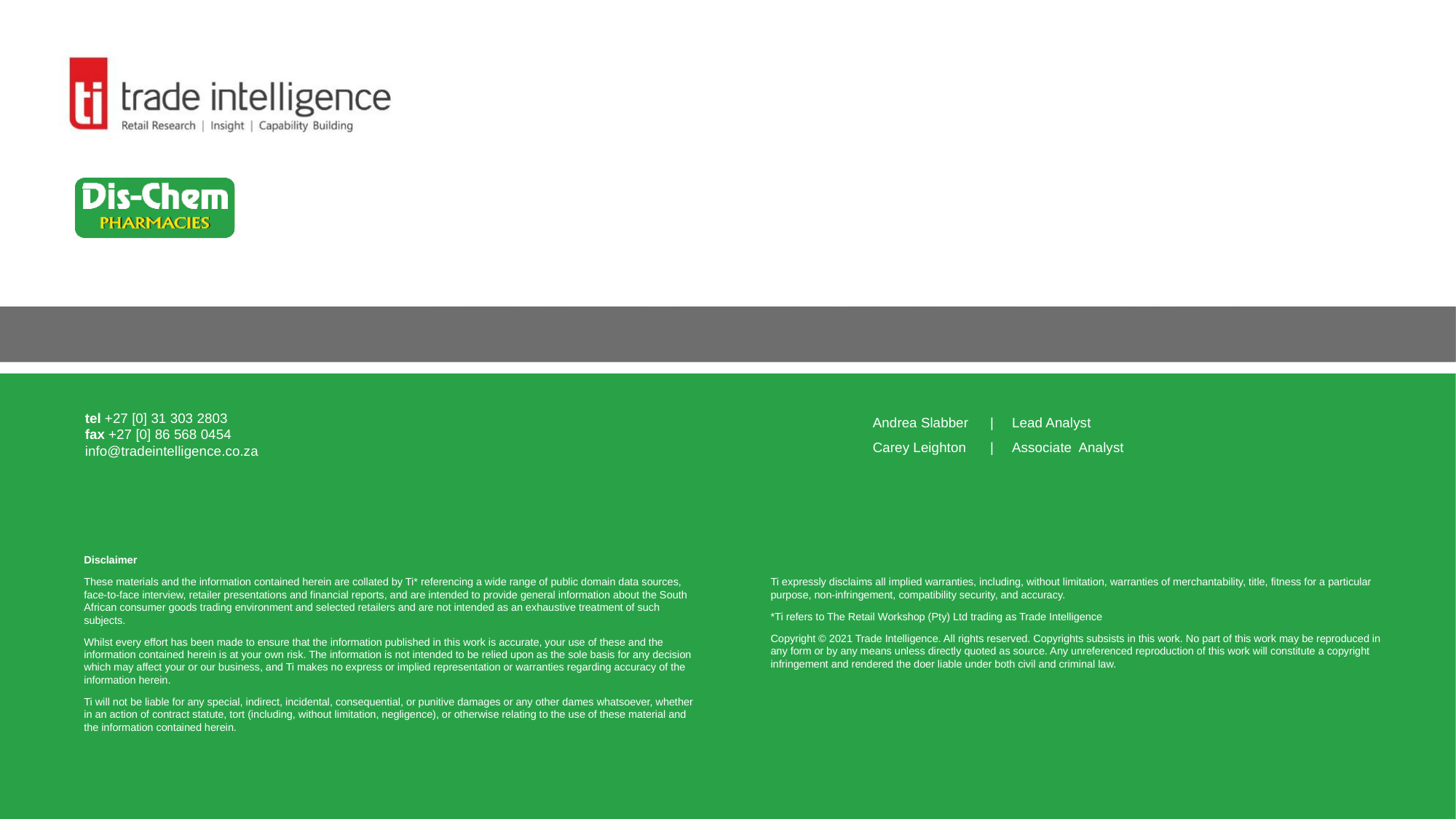

Andrea Slabber	|	Lead Analyst
Carey Leighton	|	Associate  Analyst